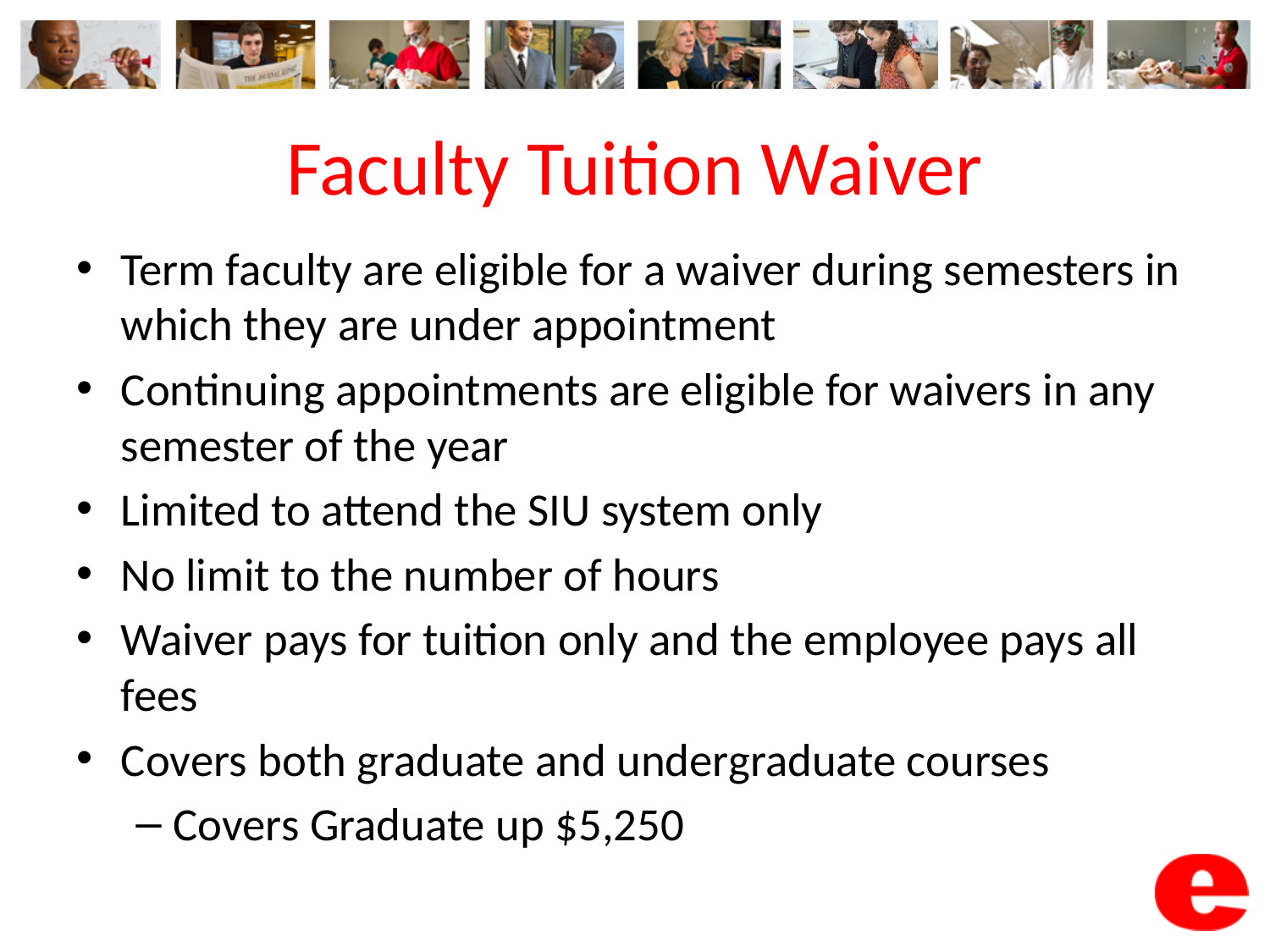

# Faculty Tuition Waiver
Term faculty are eligible for a waiver during semesters in which they are under appointment
Continuing appointments are eligible for waivers in any semester of the year
Limited to attend the SIU system only
No limit to the number of hours
Waiver pays for tuition only and the employee pays all fees
Covers both graduate and undergraduate courses
Covers Graduate up $5,250